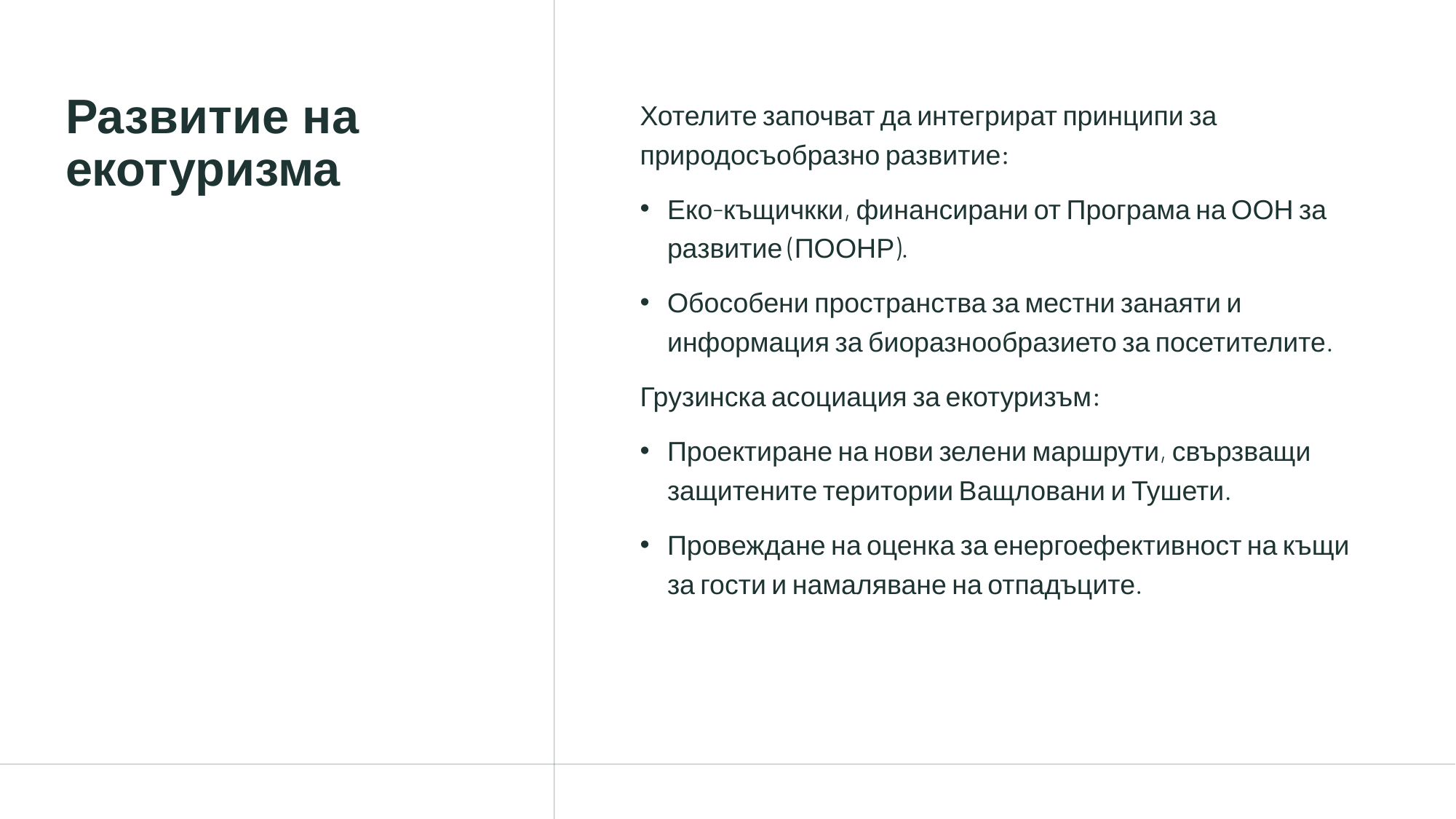

# Развитие на екотуризма
Хотелите започват да интегрират принципи за природосъобразно развитие:
Еко-къщичкки, финансирани от Програма на ООН за развитие (ПООНР).
Обособени пространства за местни занаяти и информация за биоразнообразието за посетителите.
Грузинска асоциация за екотуризъм:
Проектиране на нови зелени маршрути, свързващи защитените територии Ващловани и Тушети.
Провеждане на оценка за енергоефективност на къщи за гости и намаляване на отпадъците.